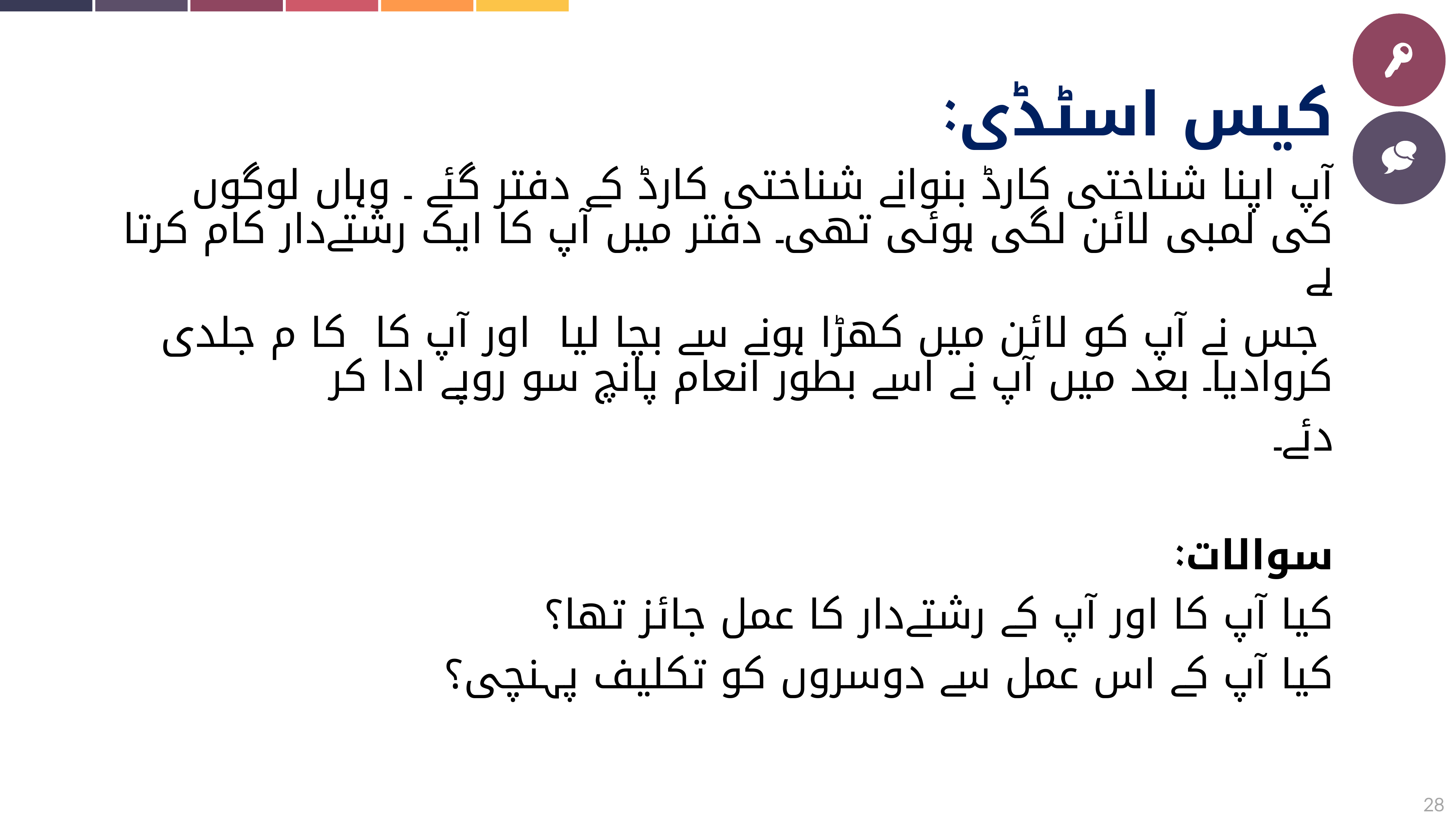

کیس اسٹڈی:
آپ اپنا شناختی کارڈ بنوانے شناختی کارڈ کے دفتر گئے ۔ وہاں لوگوں کی لمبی لائن لگی ہوئی تھی۔ دفتر میں آپ کا ایک رشتےدار کام کرتا ہے
 جس نے آپ کو لائن میں کھڑا ہونے سے بچا لیا  اور آپ کا  کا م جلدی کروادیا۔ بعد میں آپ نے اسے بطور انعام پانچ سو روپے ادا کر
دئے۔

سوالات:
کیا آپ کا اور آپ کے رشتےدار کا عمل جائز تھا؟
کیا آپ کے اس عمل سے دوسروں کو تکلیف پہنچی؟